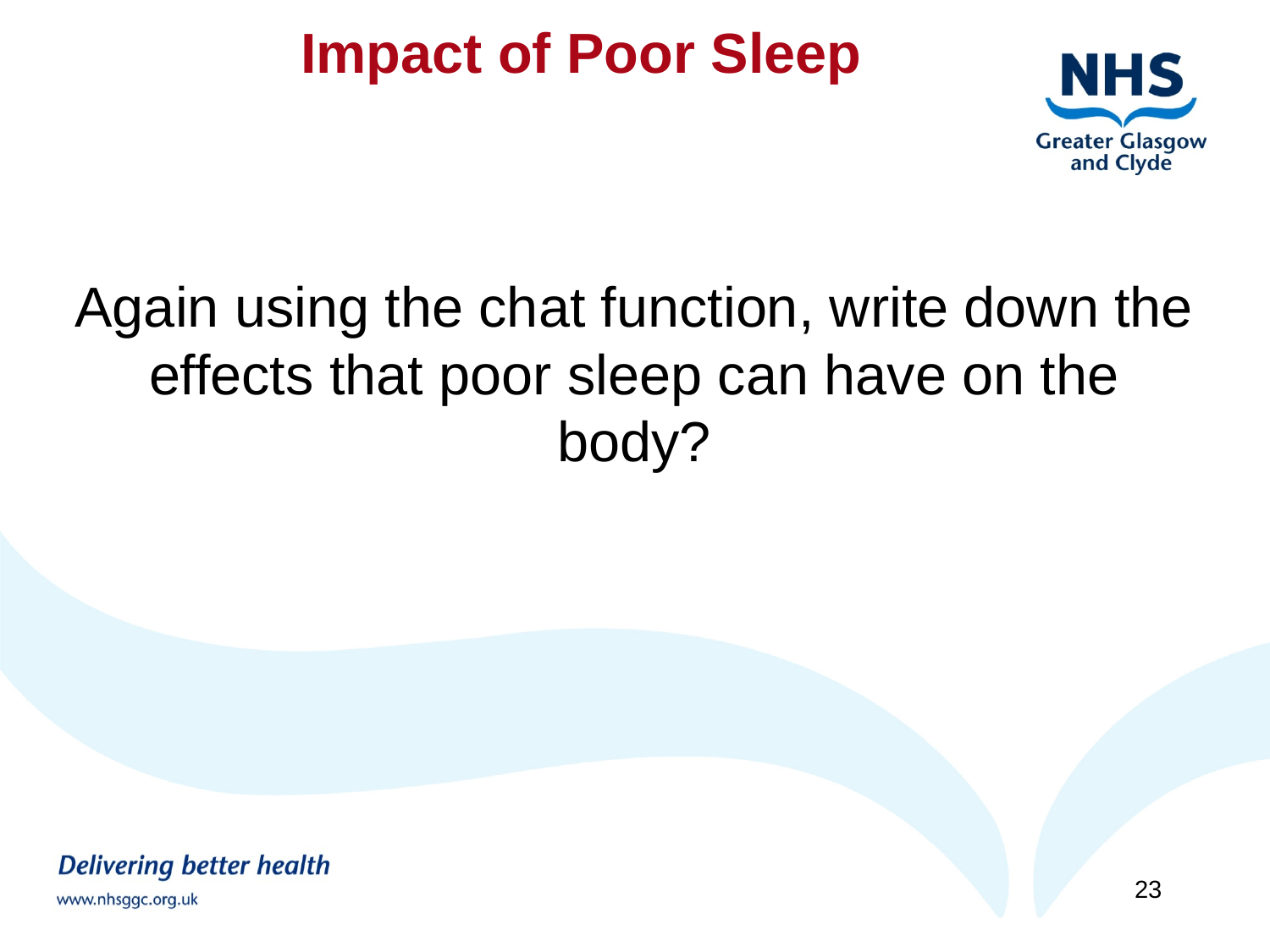

Impact of Poor Sleep

Again using the chat function, write down the effects that poor sleep can have on the body?

23